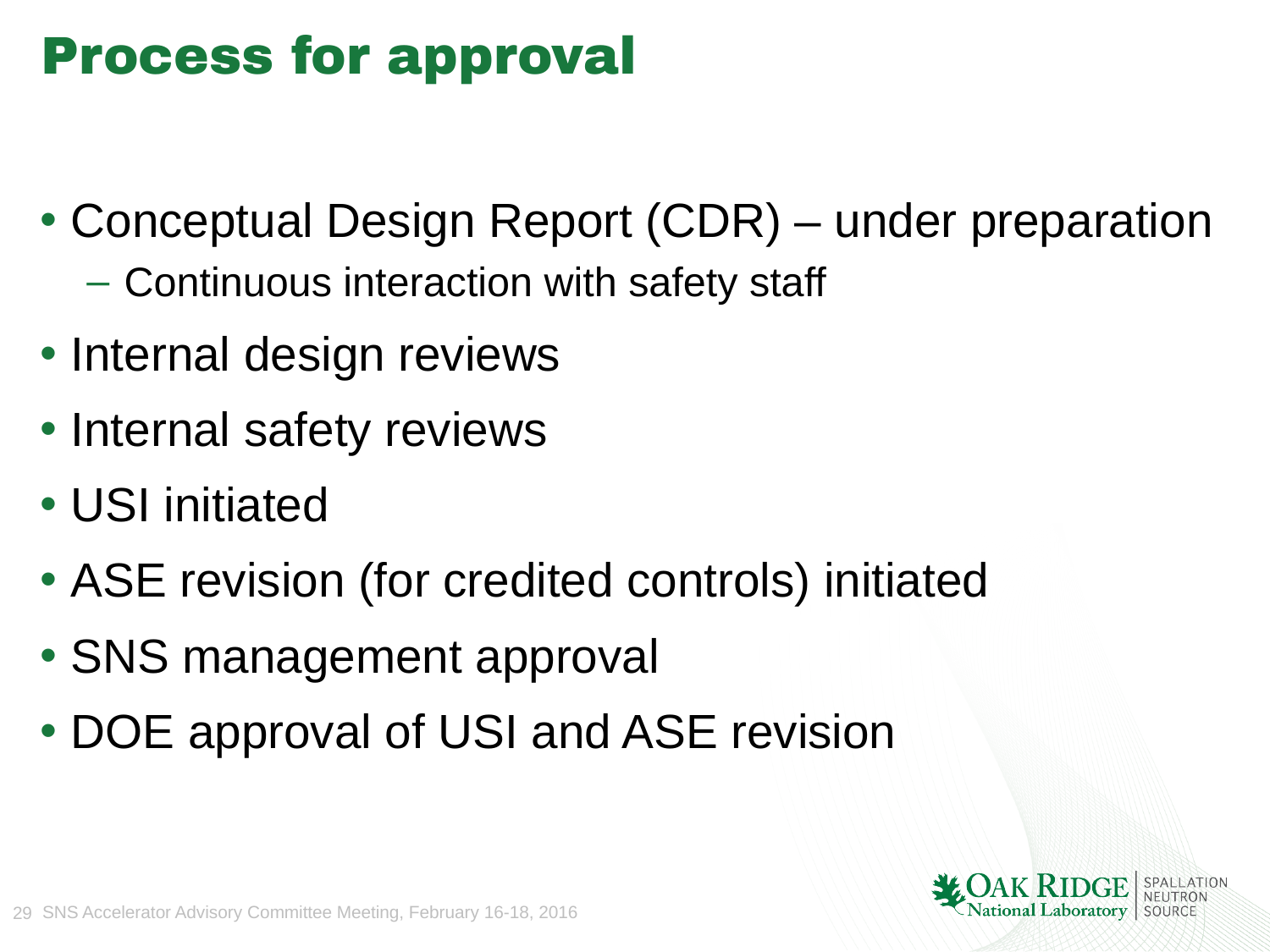

# Process for approval
Conceptual Design Report (CDR) – under preparation
Continuous interaction with safety staff
Internal design reviews
Internal safety reviews
USI initiated
ASE revision (for credited controls) initiated
SNS management approval
DOE approval of USI and ASE revision